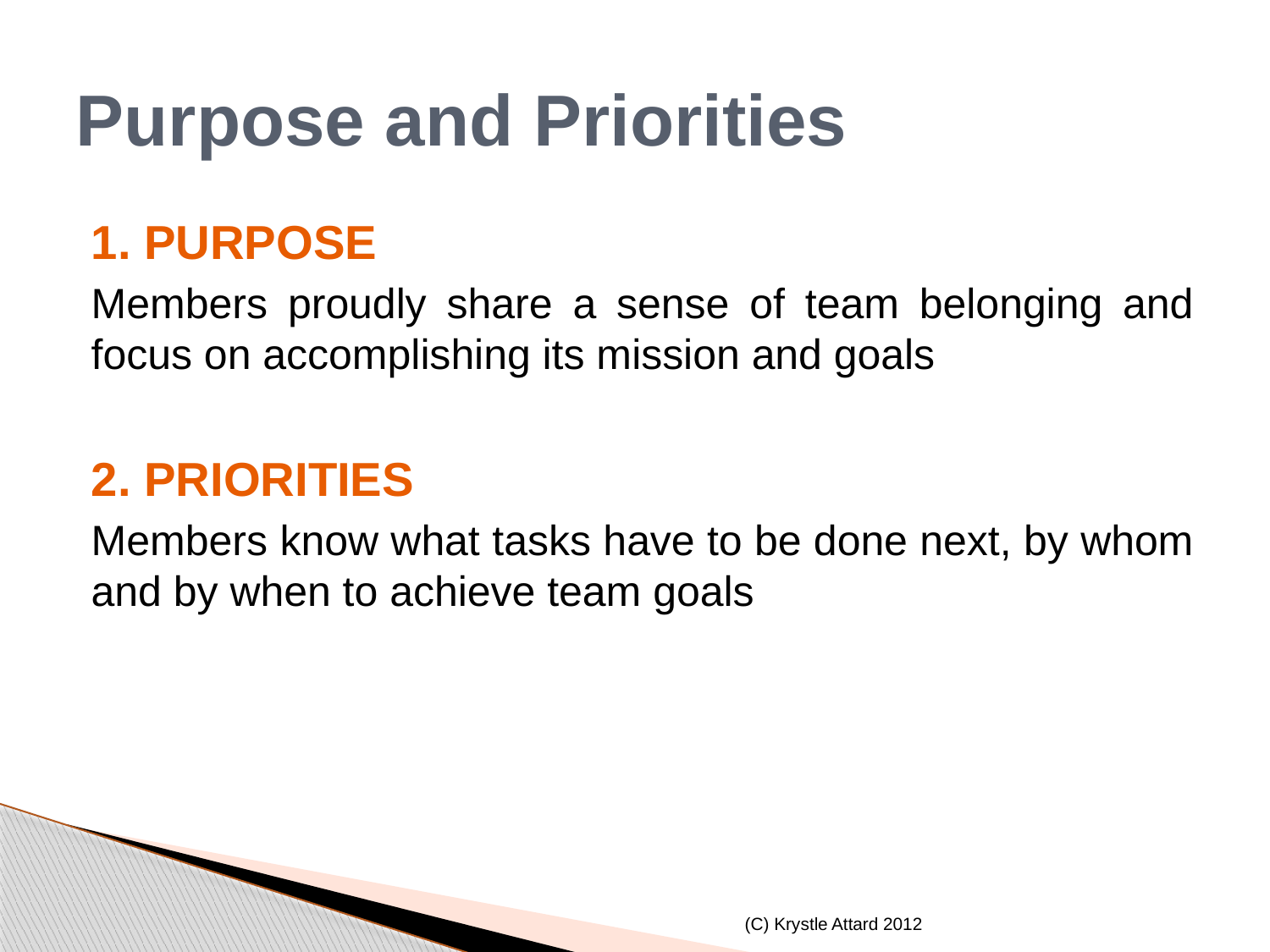

# Purpose and Priorities
1. PURPOSE
Members proudly share a sense of team belonging and focus on accomplishing its mission and goals

2. PRIORITIES
Members know what tasks have to be done next, by whom and by when to achieve team goals

(C) Krystle Attard 2012